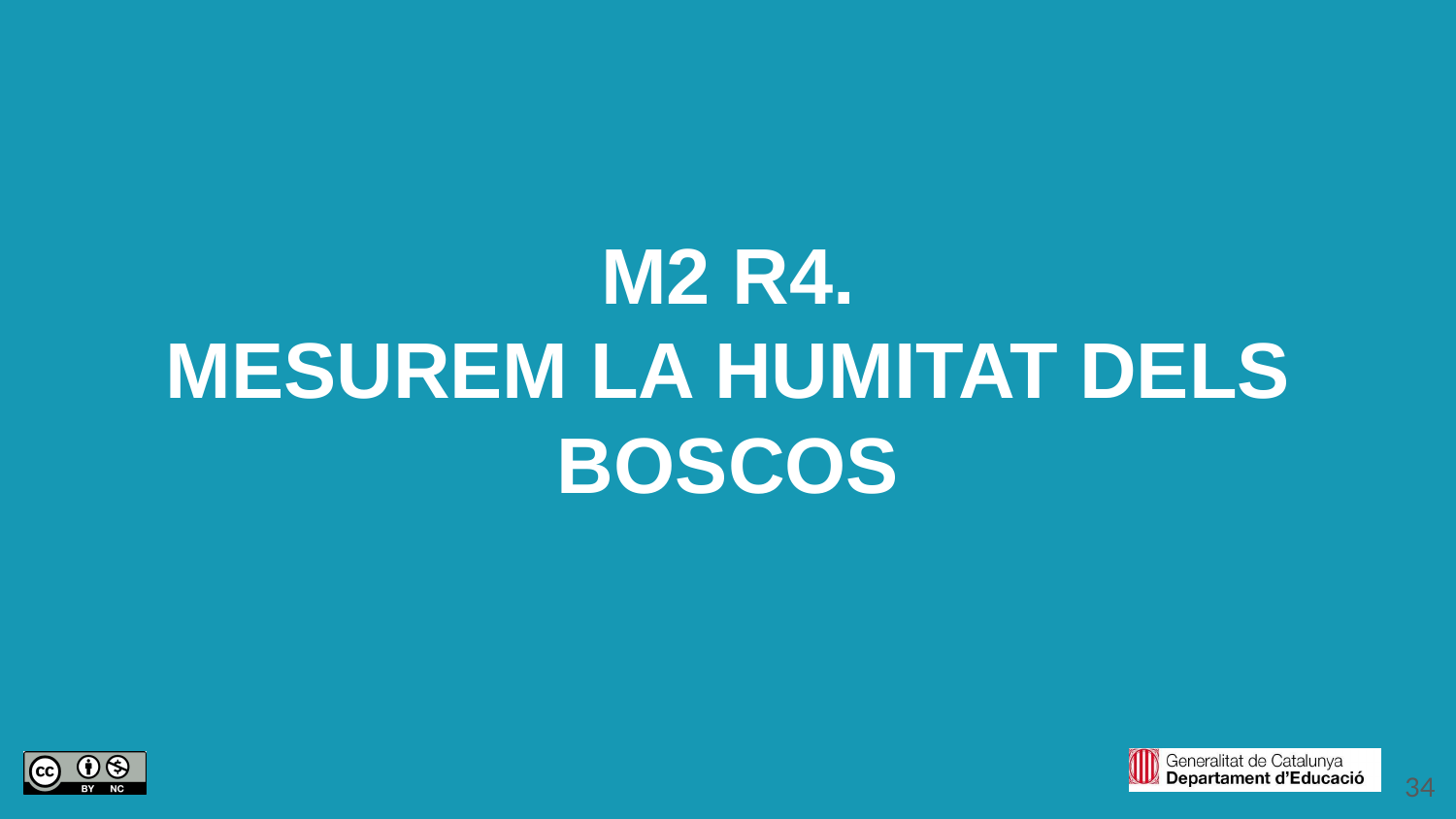

M2 R4.
MESUREM LA HUMITAT DELS BOSCOS
34